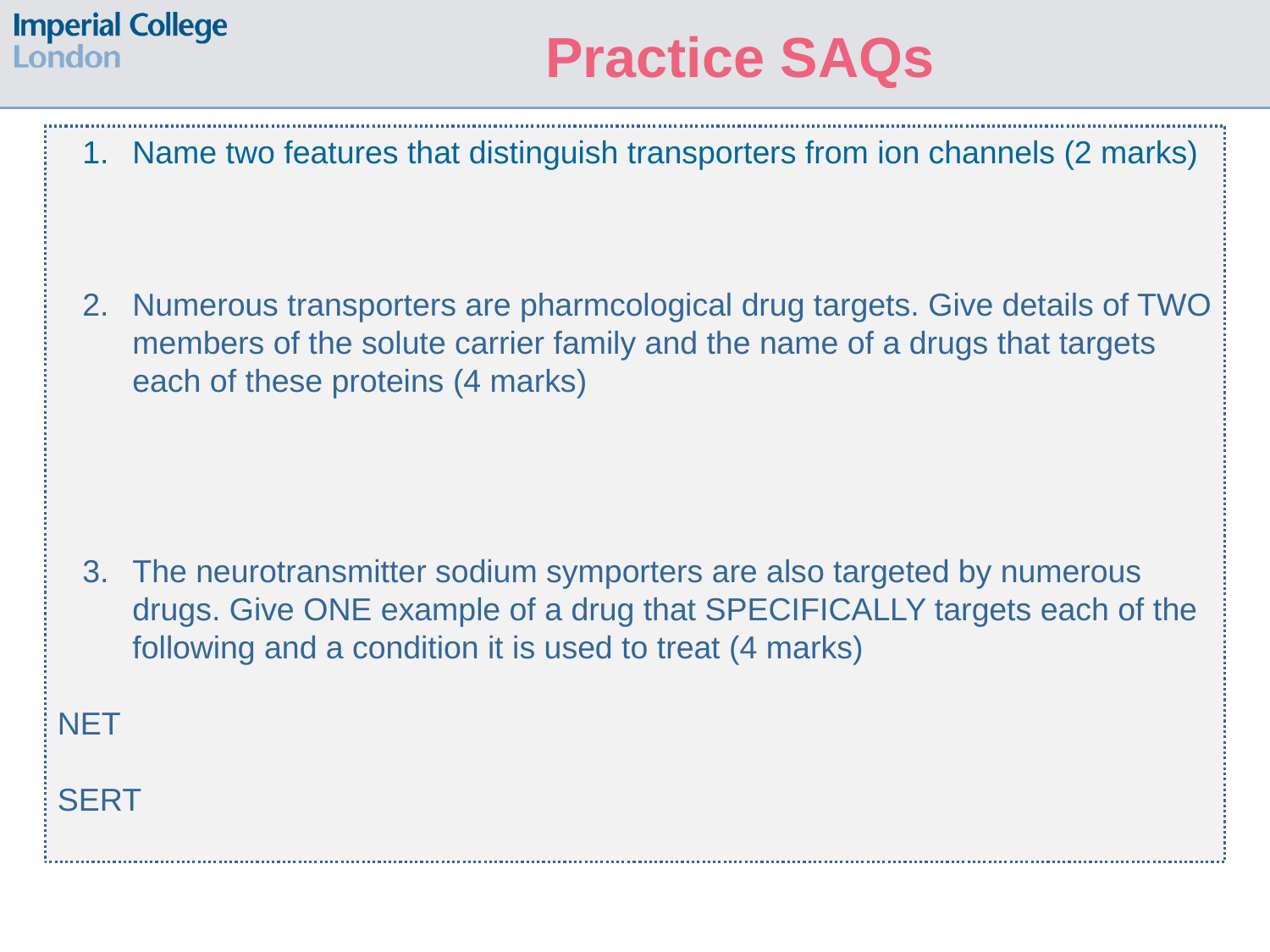

# Practice SAQs
Name two features that distinguish transporters from ion channels (2 marks)

Numerous transporters are pharmcological drug targets. Give details of TWO members of the solute carrier family and the name of a drugs that targets each of these proteins (4 marks)

The neurotransmitter sodium symporters are also targeted by numerous drugs. Give ONE example of a drug that SPECIFICALLY targets each of the following and a condition it is used to treat (4 marks)

NET

SERT